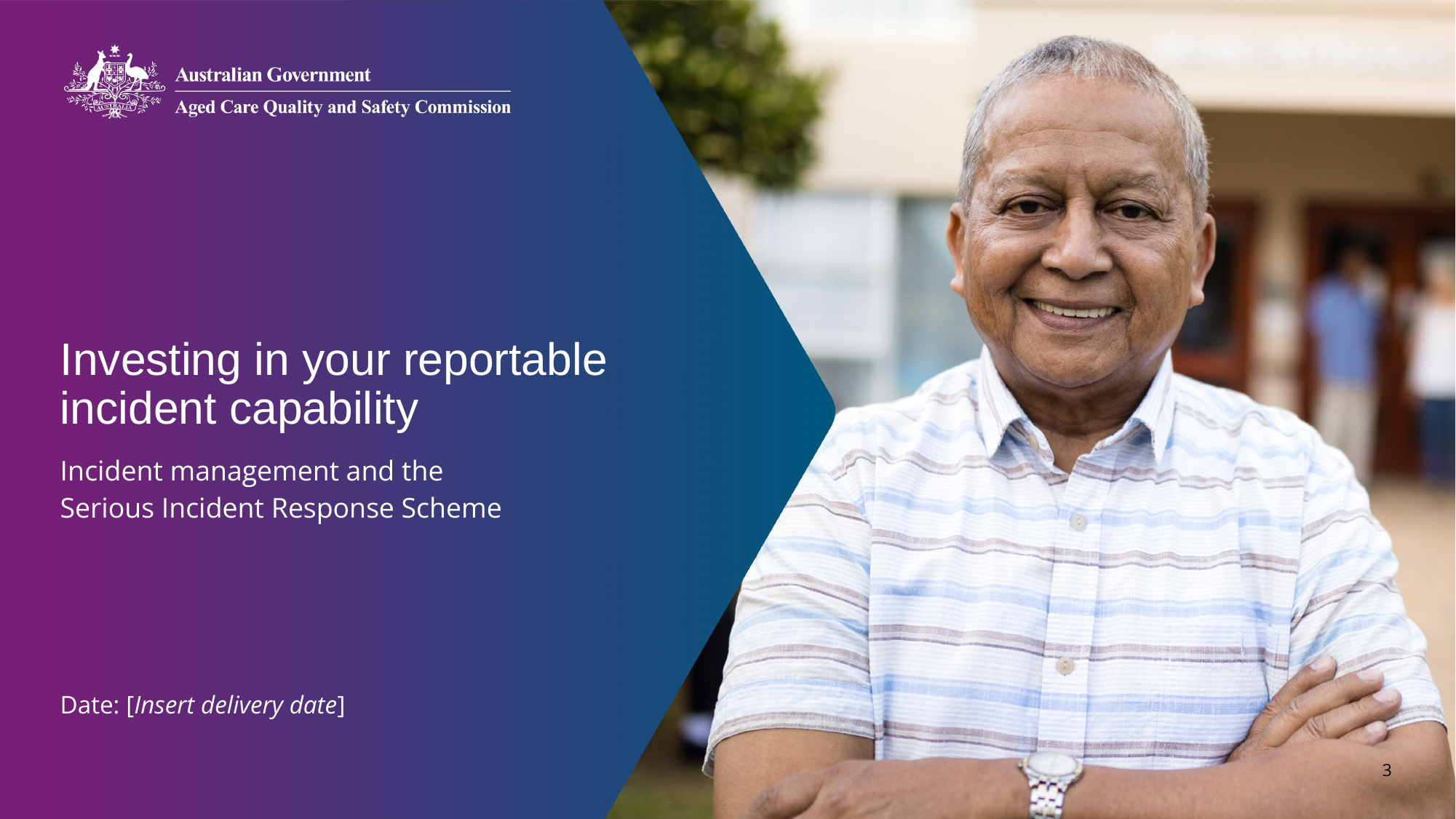

# Investing in your reportable incident capability
Incident management and the
Serious Incident Response Scheme
Date: [Insert delivery date]